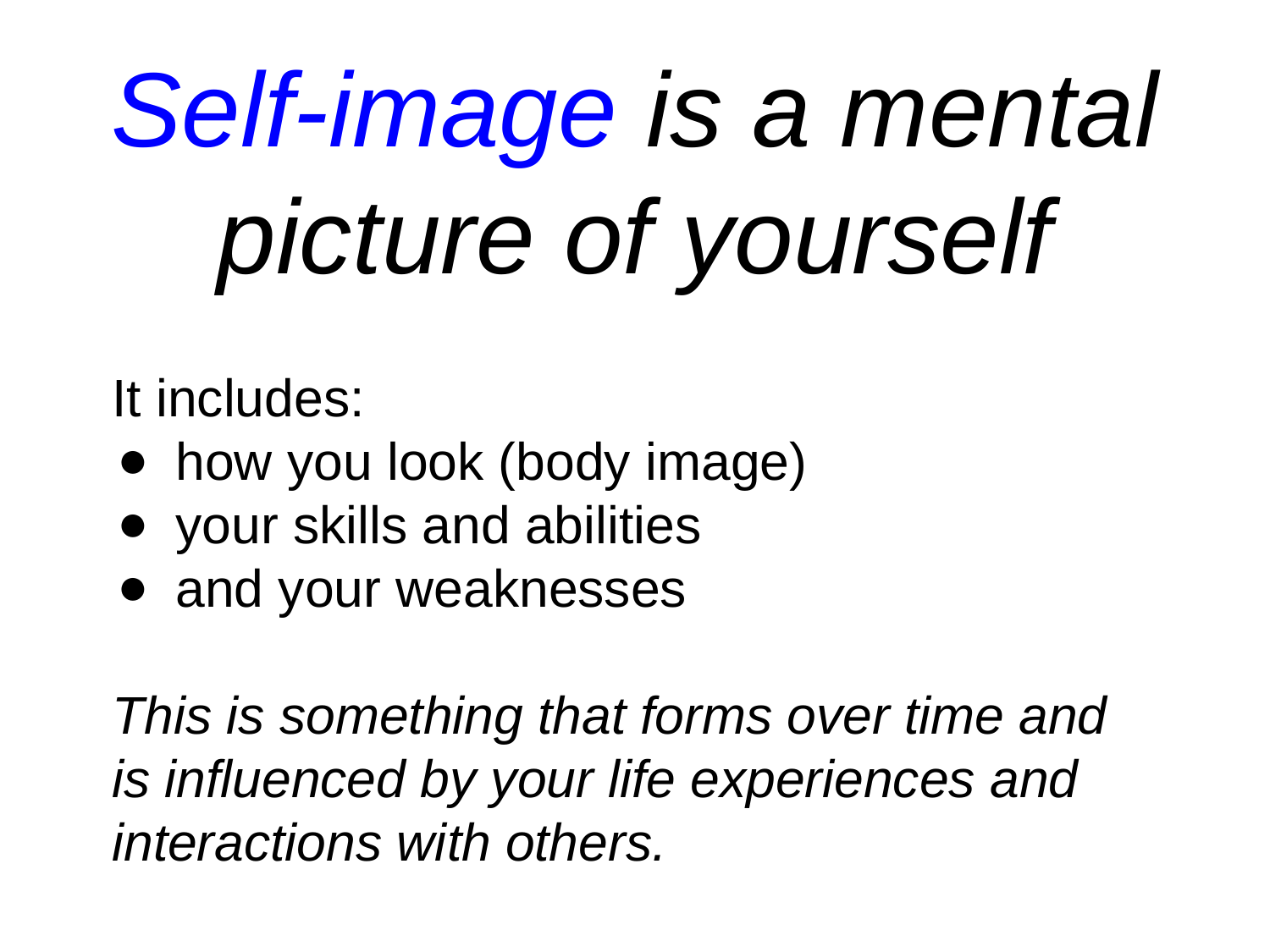

# Self-image is a mental picture of yourself
It includes:
how you look (body image)
your skills and abilities
and your weaknesses

This is something that forms over time and is influenced by your life experiences and interactions with others.